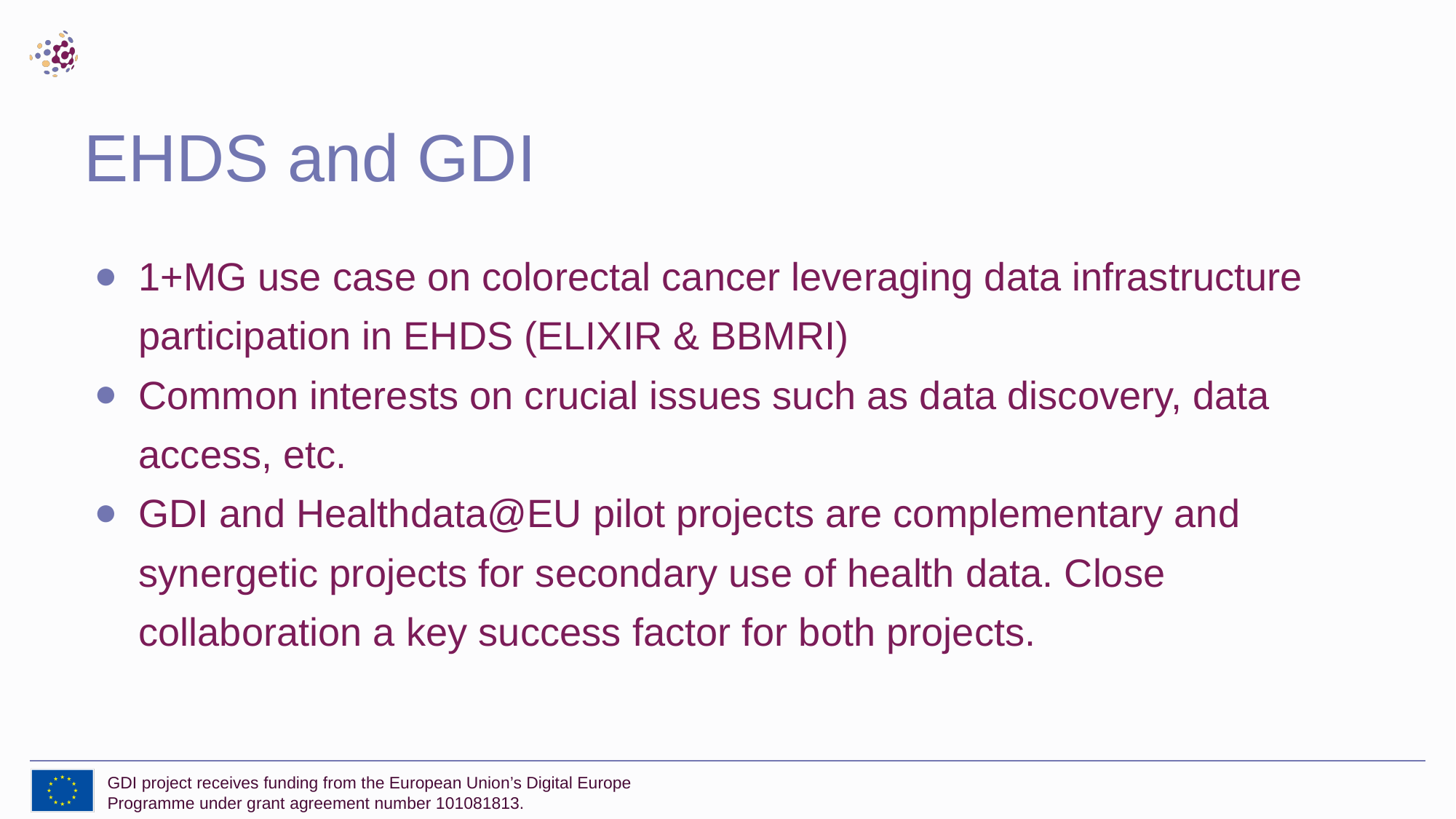

# EHDS and GDI
1+MG use case on colorectal cancer leveraging data infrastructure participation in EHDS (ELIXIR & BBMRI)
Common interests on crucial issues such as data discovery, data access, etc.
GDI and Healthdata@EU pilot projects are complementary and synergetic projects for secondary use of health data. Close collaboration a key success factor for both projects.